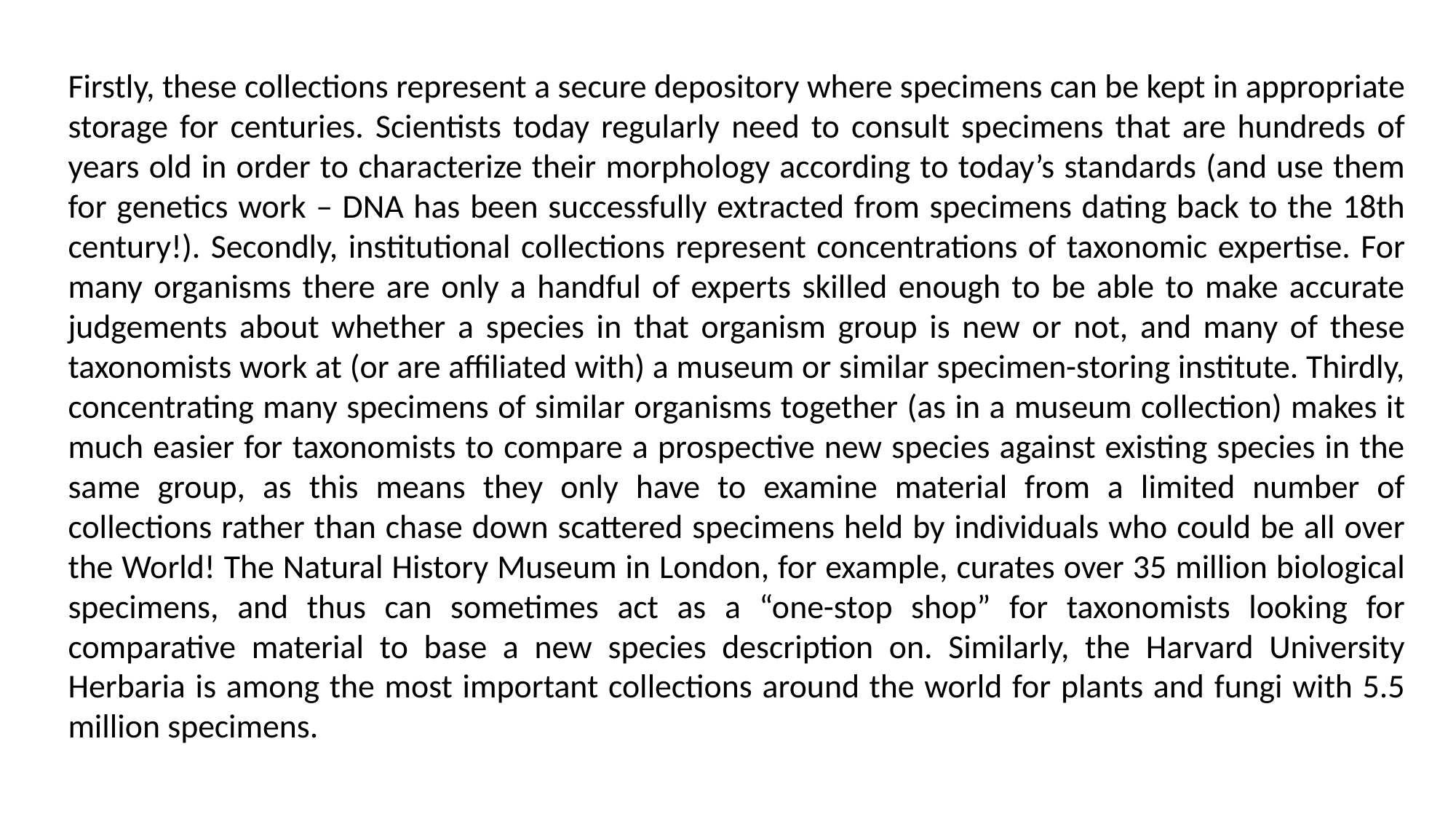

Firstly, these collections represent a secure depository where specimens can be kept in appropriate storage for centuries. Scientists today regularly need to consult specimens that are hundreds of years old in order to characterize their morphology according to today’s standards (and use them for genetics work – DNA has been successfully extracted from specimens dating back to the 18th century!). Secondly, institutional collections represent concentrations of taxonomic expertise. For many organisms there are only a handful of experts skilled enough to be able to make accurate judgements about whether a species in that organism group is new or not, and many of these taxonomists work at (or are affiliated with) a museum or similar specimen-storing institute. Thirdly, concentrating many specimens of similar organisms together (as in a museum collection) makes it much easier for taxonomists to compare a prospective new species against existing species in the same group, as this means they only have to examine material from a limited number of collections rather than chase down scattered specimens held by individuals who could be all over the World! The Natural History Museum in London, for example, curates over 35 million biological specimens, and thus can sometimes act as a “one-stop shop” for taxonomists looking for comparative material to base a new species description on. Similarly, the Harvard University Herbaria is among the most important collections around the world for plants and fungi with 5.5 million specimens.